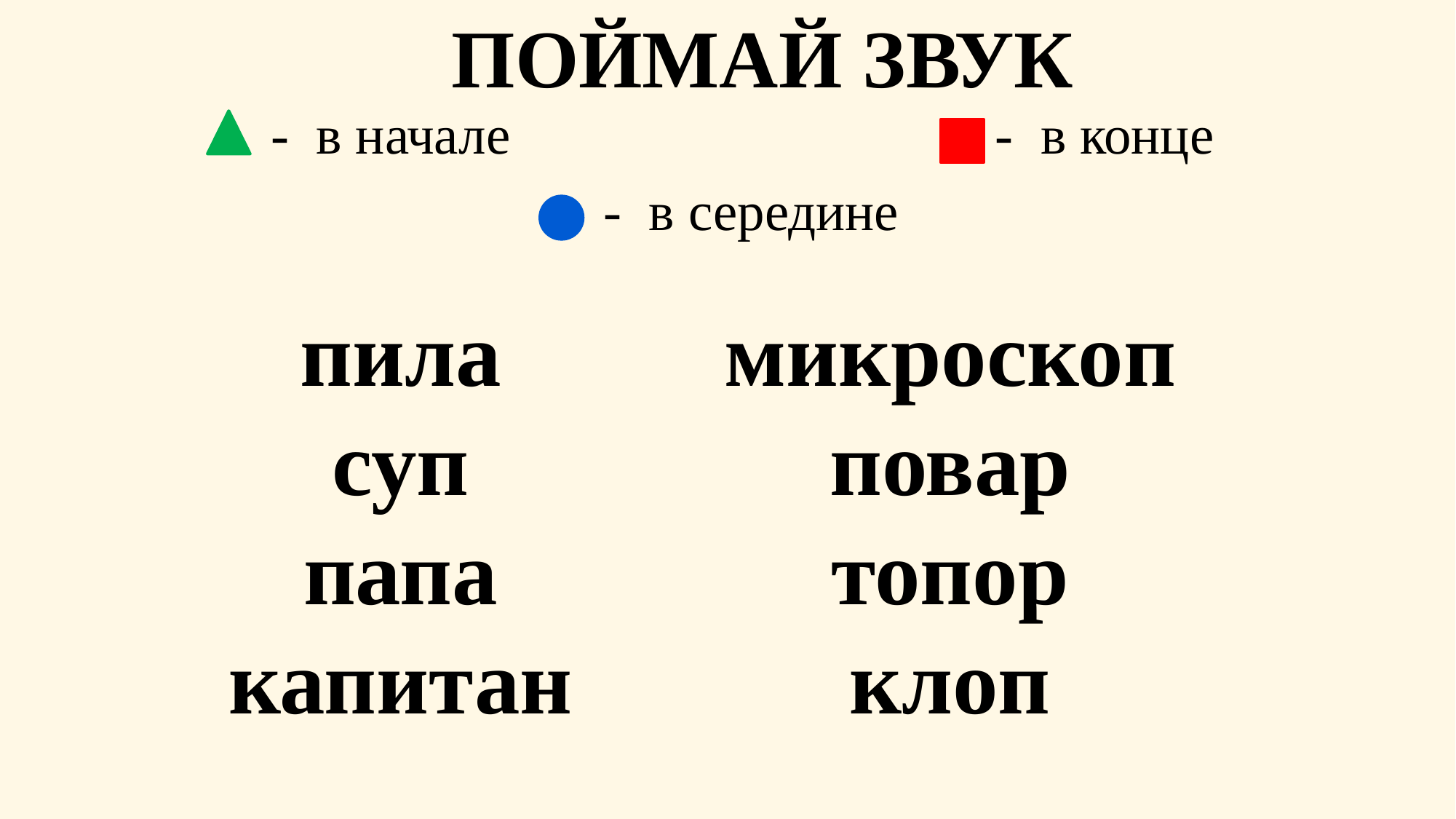

ПОЙМАЙ ЗВУК
-  в начале
-  в конце

-  в середине

пила
суп
папа
капитан
микроскоп
повар
топор
клоп